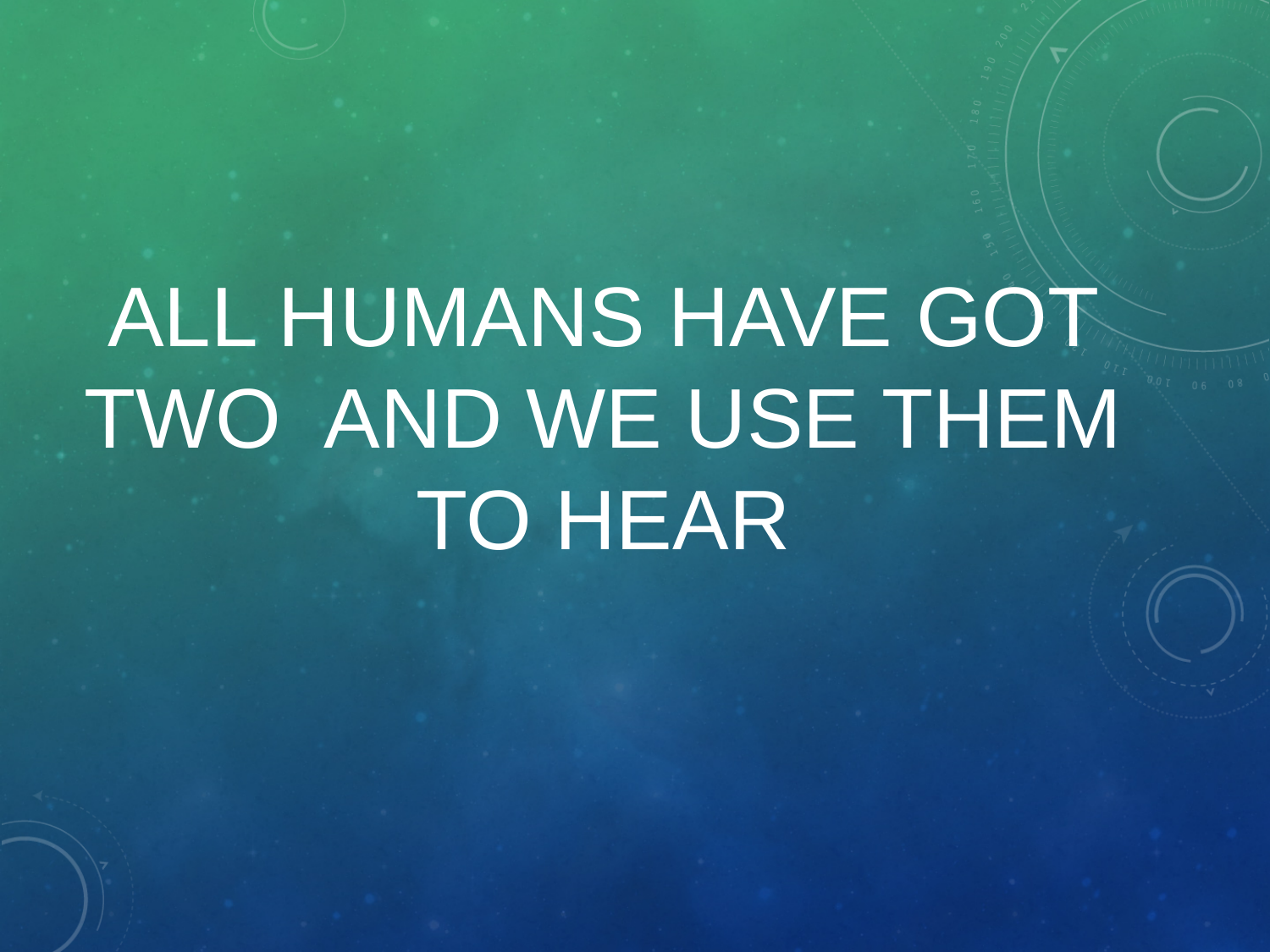

# All humans have got two  and we use them to hear